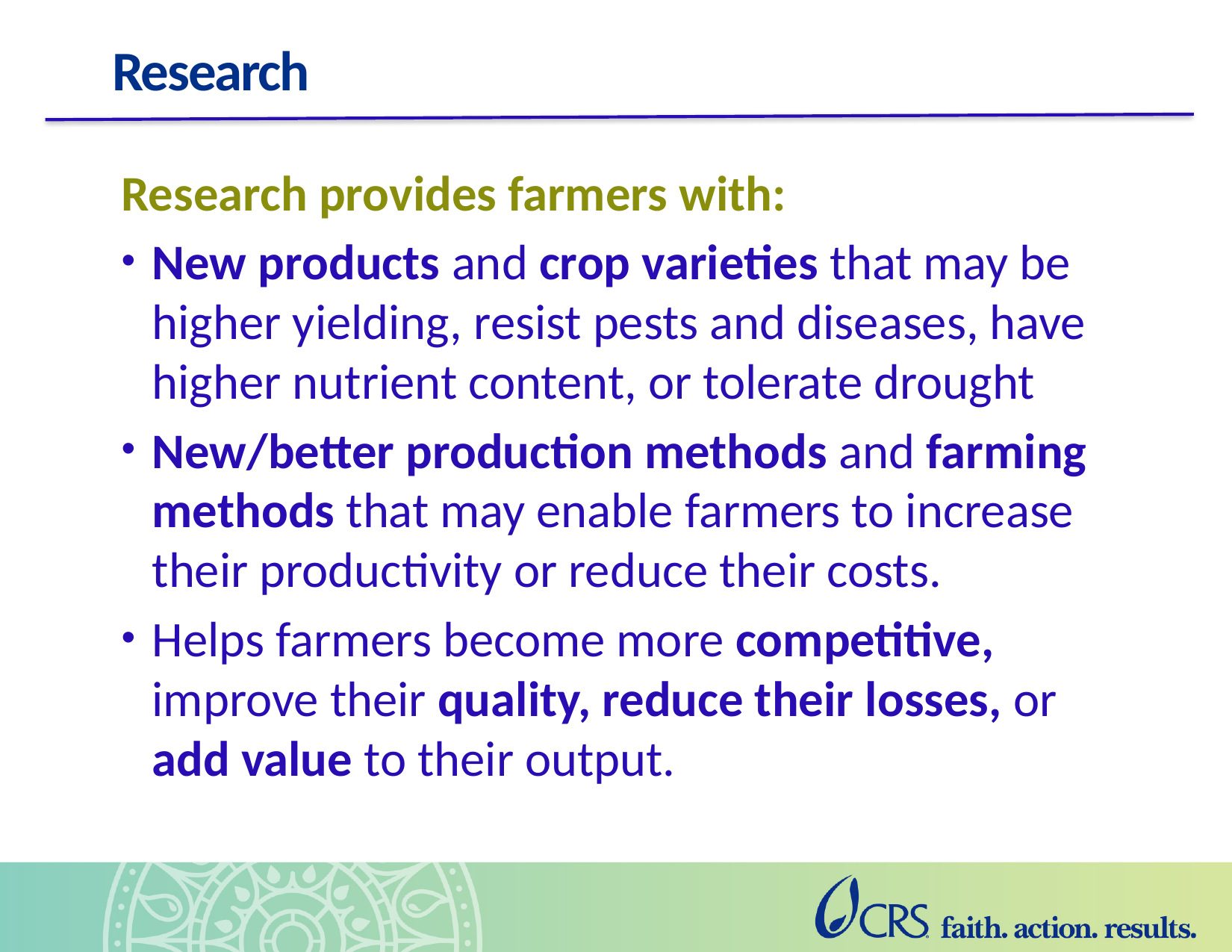

# Research
Research provides farmers with:
New products and crop varieties that may be higher yielding, resist pests and diseases, have higher nutrient content, or tolerate drought
New/better production methods and farming methods that may enable farmers to increase their productivity or reduce their costs.
Helps farmers become more competitive, improve their quality, reduce their losses, or add value to their output.